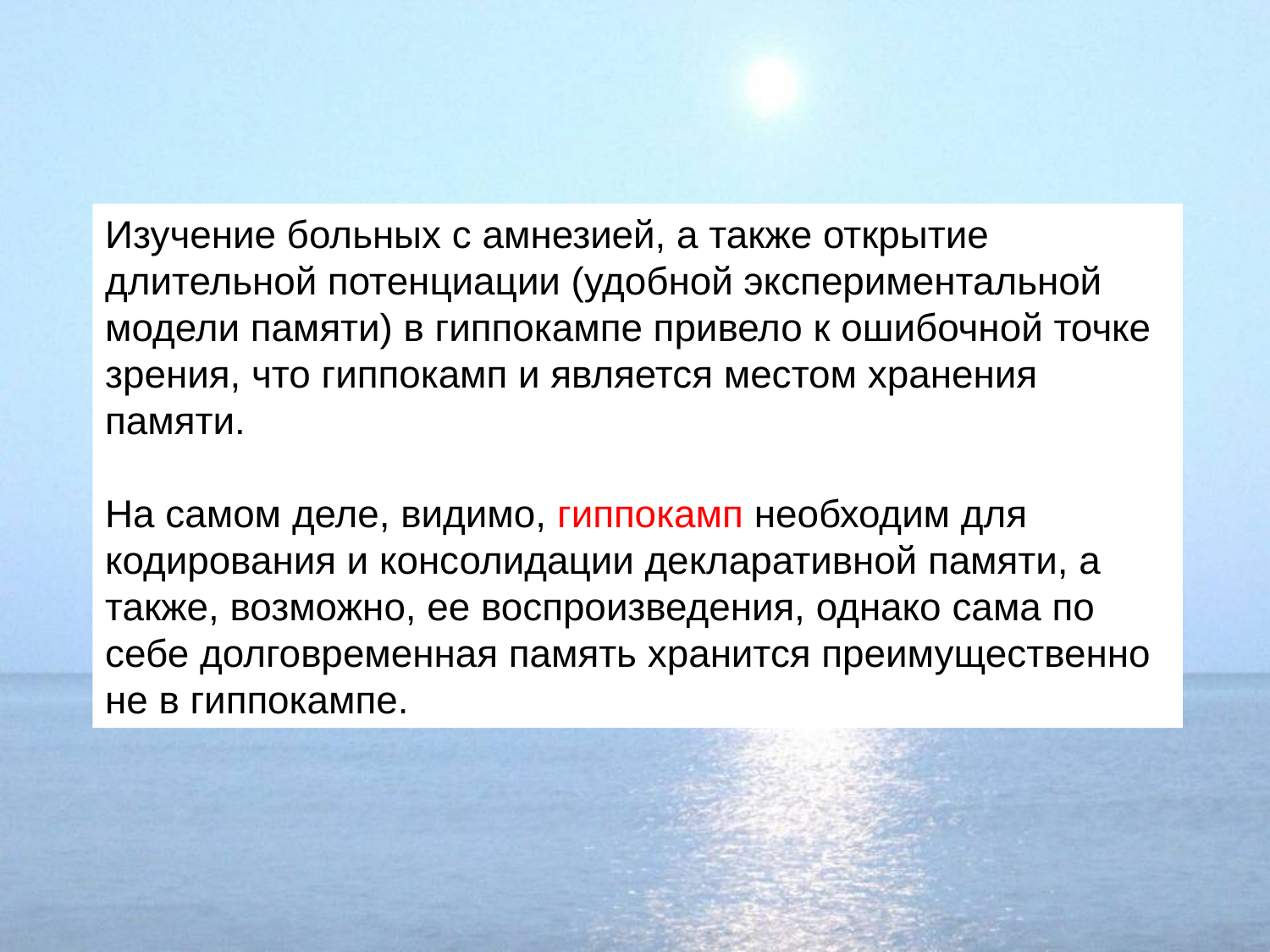

Изучение больных с амнезией, а также открытие длительной потенциации (удобной экспериментальной модели памяти) в гиппокампе привело к ошибочной точке зрения, что гиппокамп и является местом хранения памяти.

На самом деле, видимо, гиппокамп необходим для кодирования и консолидации декларативной памяти, а также, возможно, ее воспроизведения, однако сама по себе долговременная память хранится преимущественно не в гиппокампе.